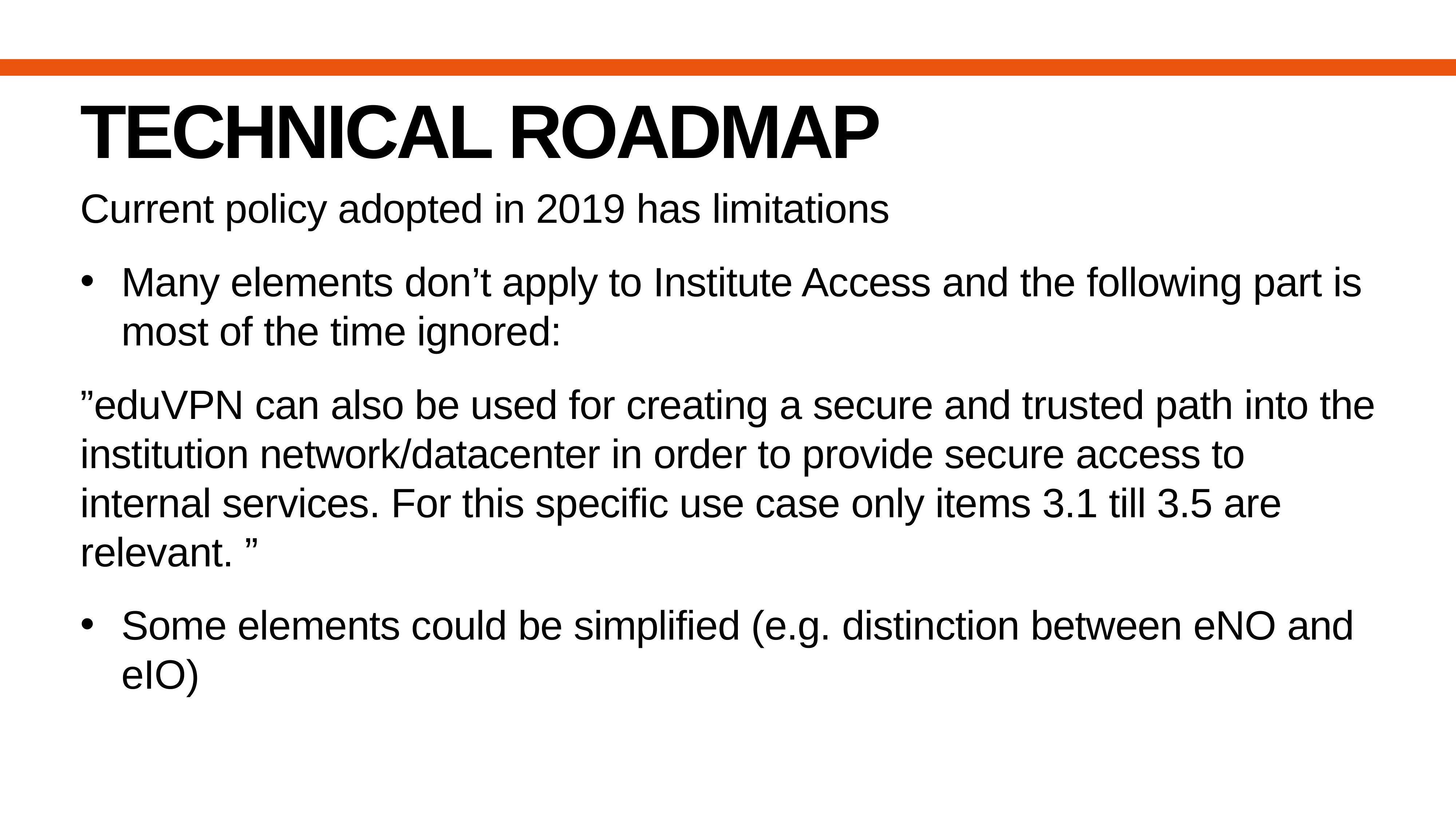

# Technical ROADMAP
Current policy adopted in 2019 has limitations
Many elements don’t apply to Institute Access and the following part is most of the time ignored:
”eduVPN can also be used for creating a secure and trusted path into the institution network/datacenter in order to provide secure access to internal services. For this specific use case only items 3.1 till 3.5 are relevant. ”
Some elements could be simplified (e.g. distinction between eNO and eIO)